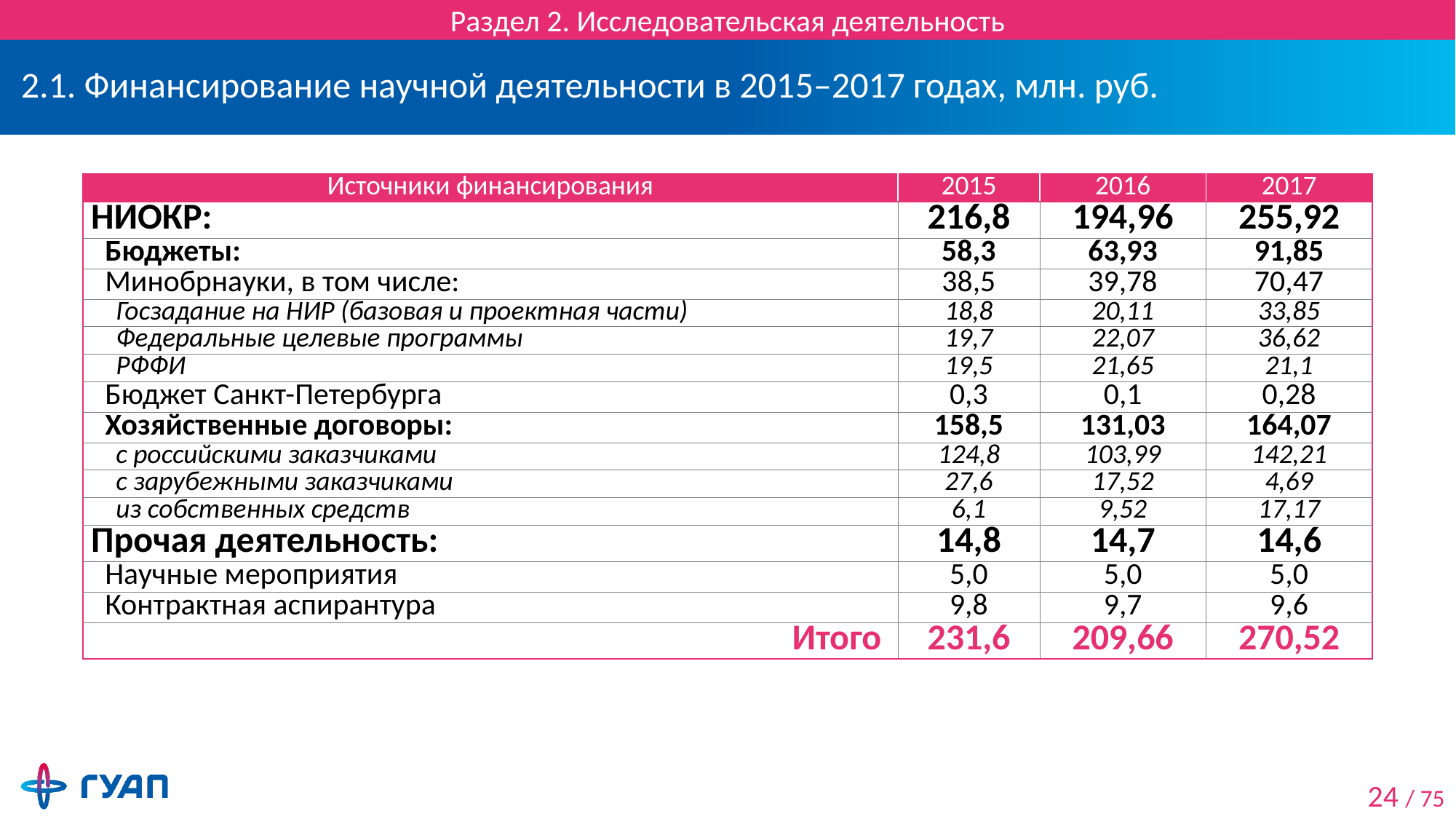

Раздел 2. Исследовательская деятельность
# 2.1. Финансирование научной деятельности в 2015–2017 годах, млн. руб.
| Источники финансирования | 2015 | 2016 | 2017 |
| --- | --- | --- | --- |
| НИОКР: | 216,8 | 194,96 | 255,92 |
| Бюджеты: | 58,3 | 63,93 | 91,85 |
| Минобрнауки, в том числе: | 38,5 | 39,78 | 70,47 |
| Госзадание на НИР (базовая и проектная части) | 18,8 | 20,11 | 33,85 |
| Федеральные целевые программы | 19,7 | 22,07 | 36,62 |
| РФФИ | 19,5 | 21,65 | 21,1 |
| Бюджет Санкт-Петербурга | 0,3 | 0,1 | 0,28 |
| Хозяйственные договоры: | 158,5 | 131,03 | 164,07 |
| с российскими заказчиками | 124,8 | 103,99 | 142,21 |
| с зарубежными заказчиками | 27,6 | 17,52 | 4,69 |
| из собственных средств | 6,1 | 9,52 | 17,17 |
| Прочая деятельность: | 14,8 | 14,7 | 14,6 |
| Научные мероприятия | 5,0 | 5,0 | 5,0 |
| Контрактная аспирантура | 9,8 | 9,7 | 9,6 |
| Итого | 231,6 | 209,66 | 270,52 |